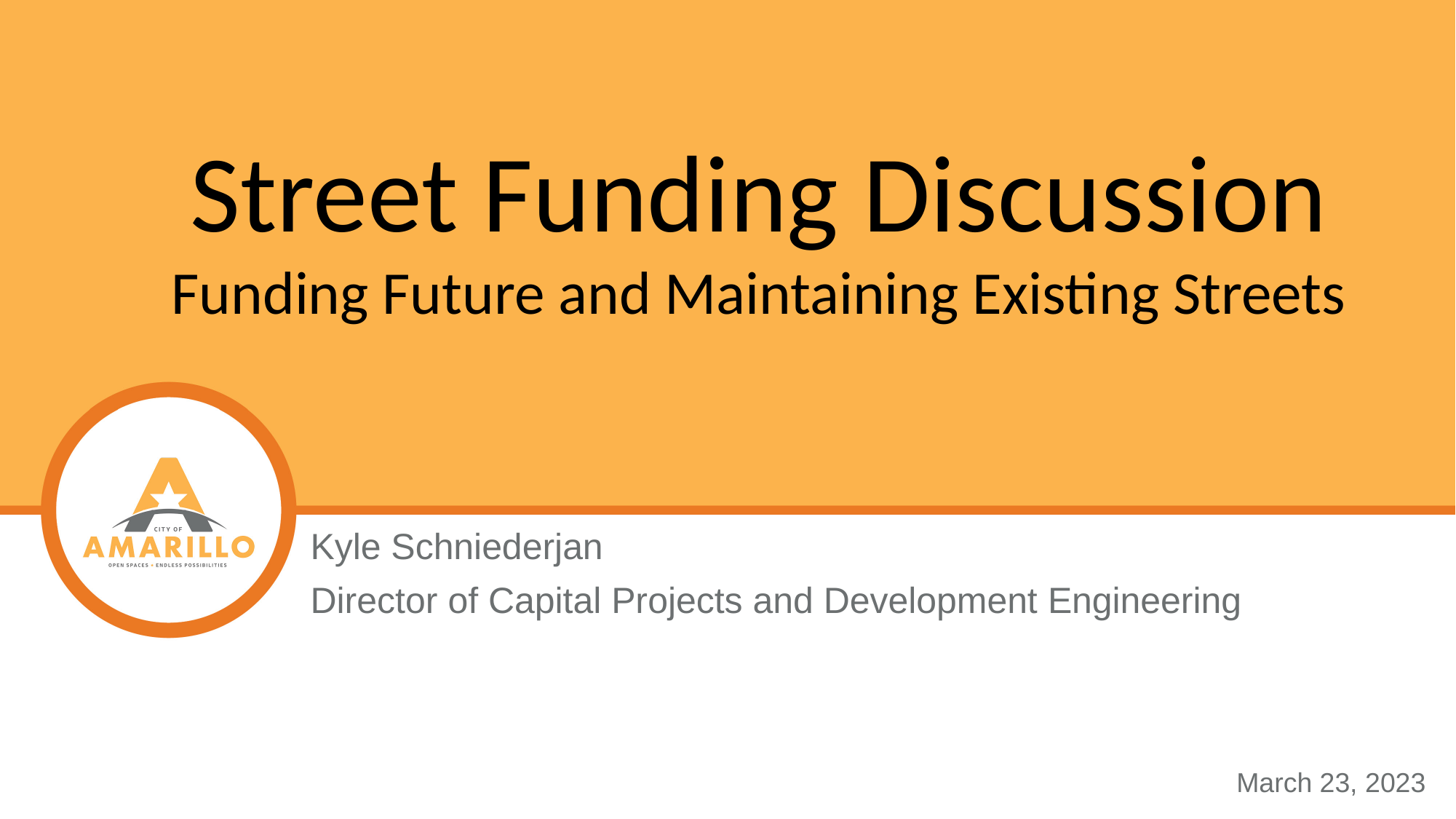

Street Funding Discussion
Funding Future and Maintaining Existing Streets
Kyle Schniederjan
Director of Capital Projects and Development Engineering
March 23, 2023